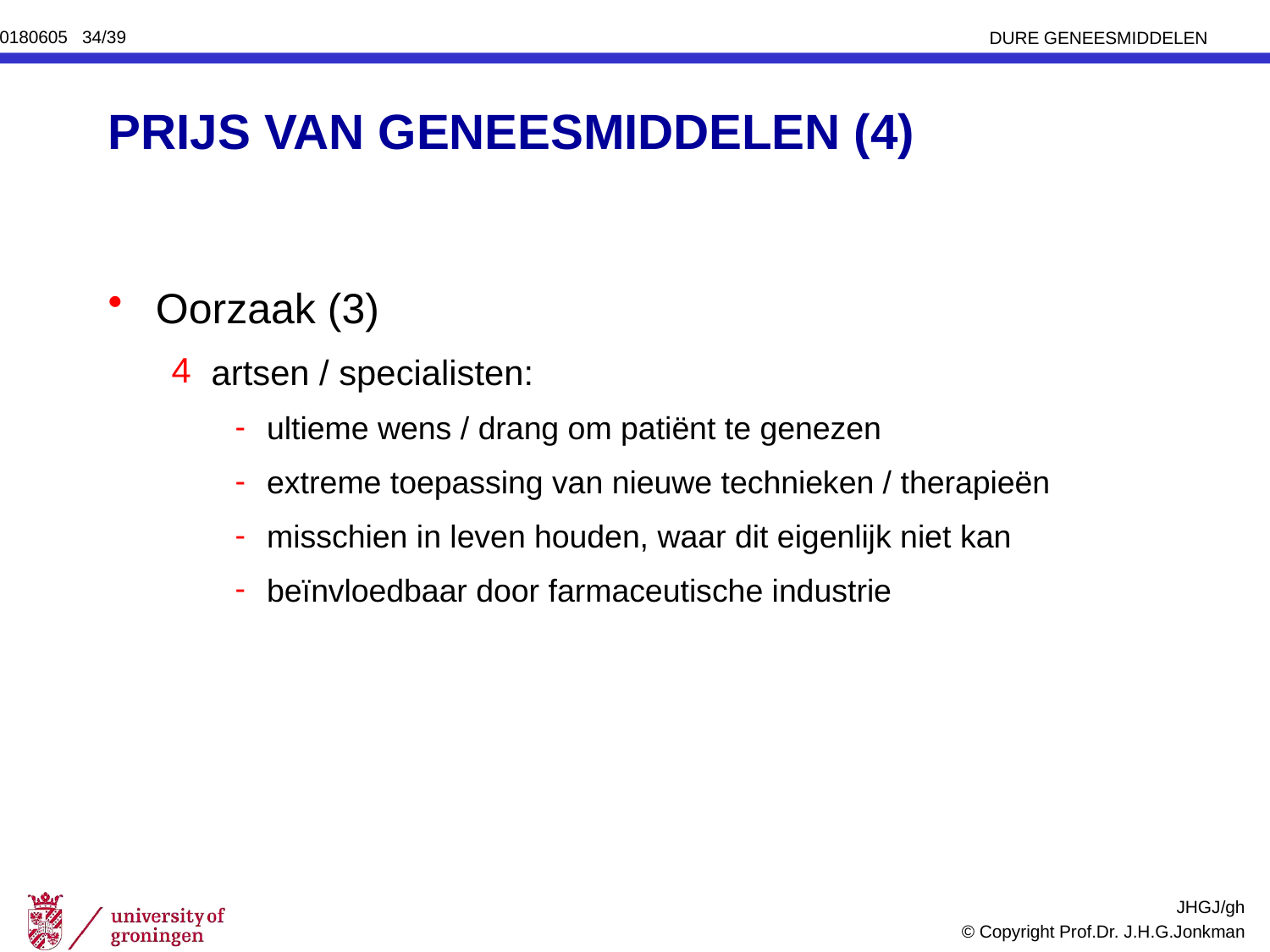

# PRIJS VAN GENEESMIDDELEN (4)

Oorzaak (3)
artsen / specialisten:
ultieme wens / drang om patiënt te genezen
extreme toepassing van nieuwe technieken / therapieën
misschien in leven houden, waar dit eigenlijk niet kan
beïnvloedbaar door farmaceutische industrie